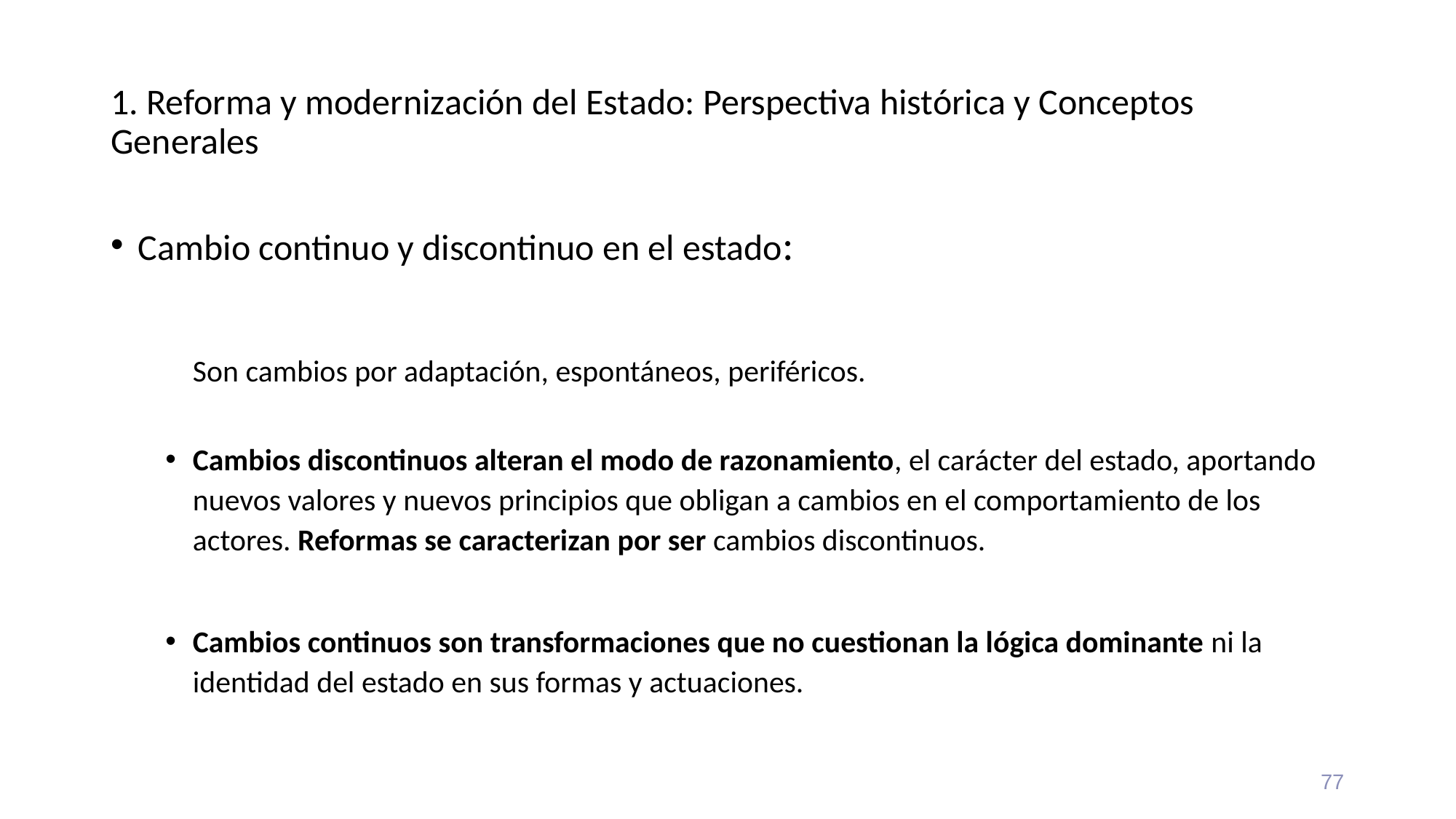

# 1. Reforma y modernización del Estado: Perspectiva histórica y Conceptos Generales
Cambio continuo y discontinuo en el estado:

	Son cambios por adaptación, espontáneos, periféricos.

Cambios discontinuos alteran el modo de razonamiento, el carácter del estado, aportando nuevos valores y nuevos principios que obligan a cambios en el comportamiento de los actores. Reformas se caracterizan por ser cambios discontinuos.

Cambios continuos son transformaciones que no cuestionan la lógica dominante ni la identidad del estado en sus formas y actuaciones.
77